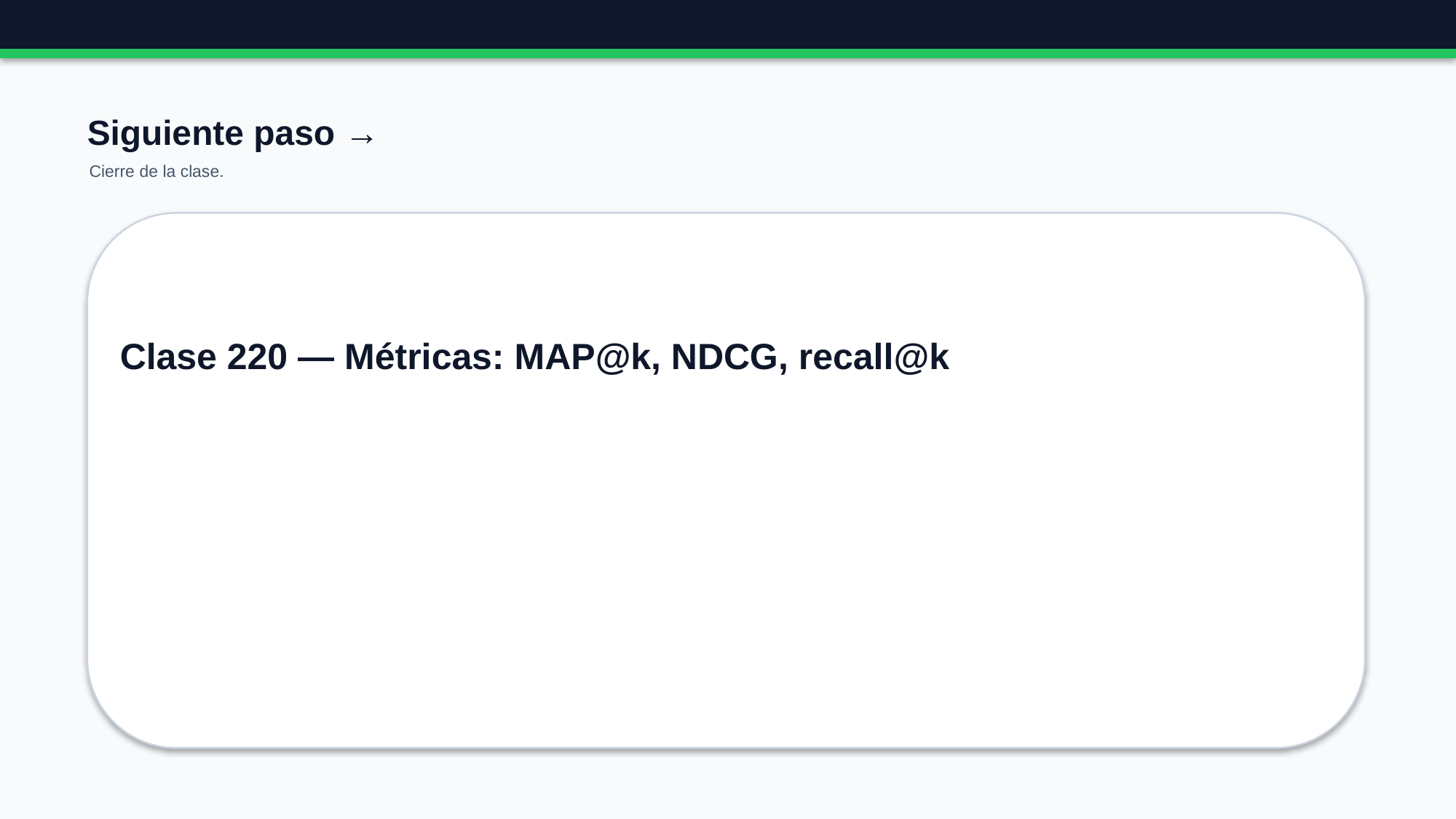

Siguiente paso →
Cierre de la clase.

Clase 220 — Métricas: MAP@k, NDCG, recall@k